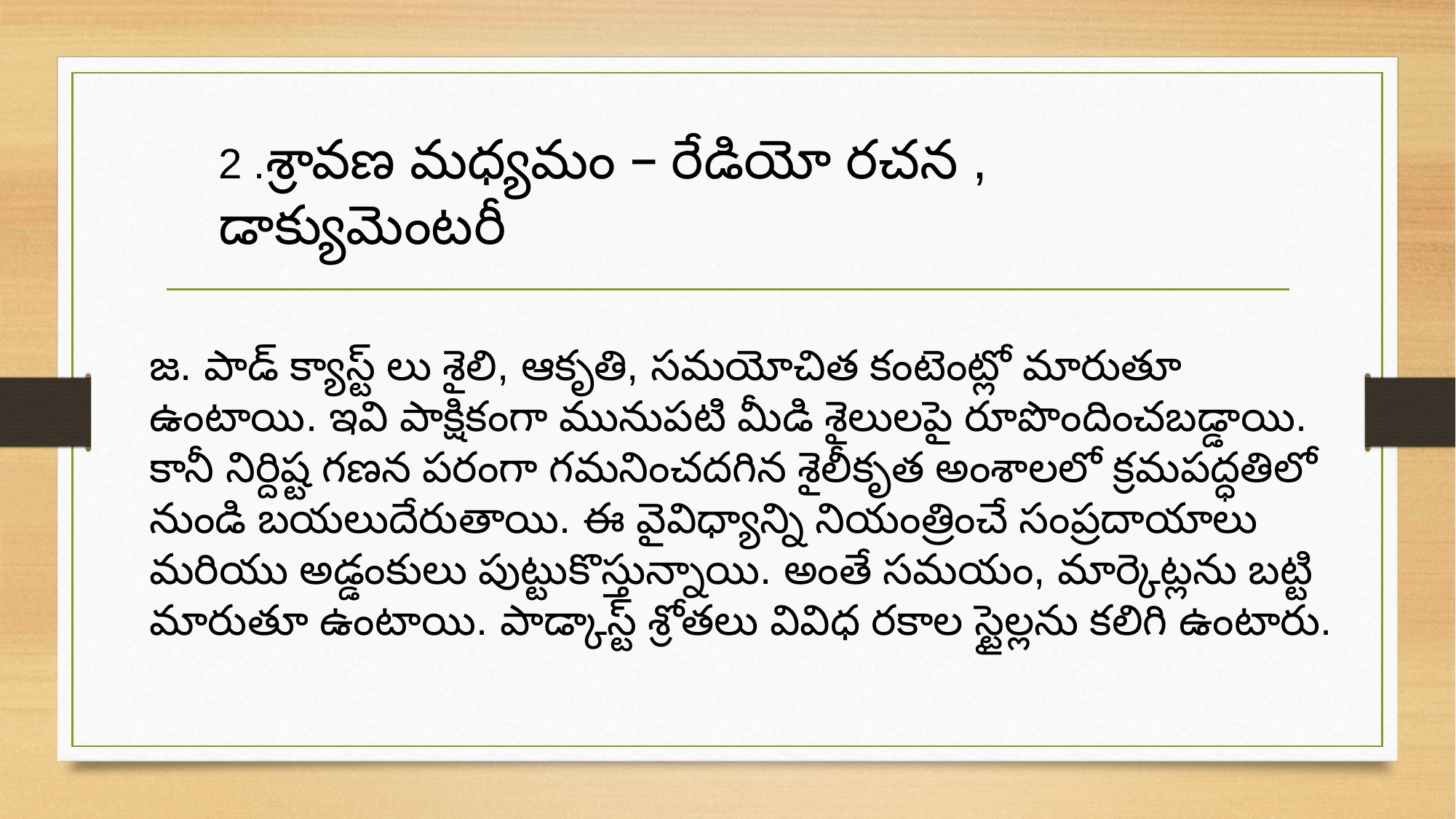

2 .శ్రావణ మధ్యమం – రేడియో రచన , డాక్యుమెంటరీ
జ. పాడ్ క్యాస్ట్ లు శైలి, ఆకృతి, సమయోచిత కంటెంట్లో మారుతూ ఉంటాయి. ఇవి పాక్షికంగా మునుపటి మీడి శైలులపై రూపొందించబడ్డాయి. కానీ నిర్దిష్ట గణన పరంగా గమనించదగిన శైలీకృత అంశాలలో క్రమపద్ధతిలో నుండి బయలుదేరుతాయి. ఈ వైవిధ్యాన్ని నియంత్రించే సంప్రదాయాలు మరియు అడ్డంకులు పుట్టుకొస్తున్నాయి. అంతే సమయం, మార్కెట్లను బట్టి మారుతూ ఉంటాయి. పాడ్కాస్ట్ శ్రోతలు వివిధ రకాల స్టైల్లను కలిగి ఉంటారు.